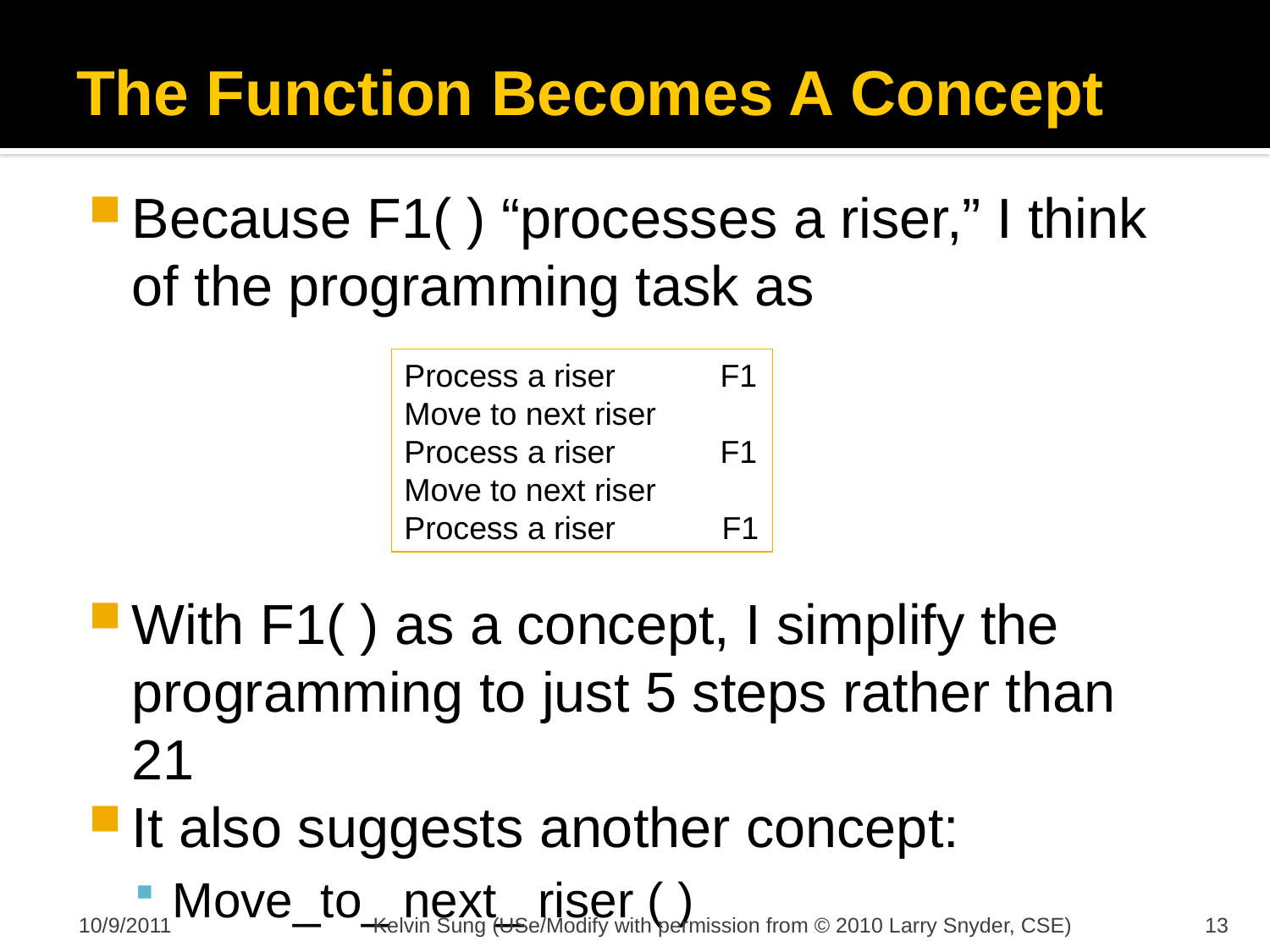

# The Function Becomes A Concept
Because F1( ) “processes a riser,” I think of the programming task as

With F1( ) as a concept, I simplify the programming to just 5 steps rather than 21
It also suggests another concept:
Move_to_ next_ riser ( )

Process a riser	       F1
Move to next riser
Process a riser	       F1
Move to next riser
Process a riser            F1
10/9/2011
Kelvin Sung (USe/Modify with permission from © 2010 Larry Snyder, CSE)
13